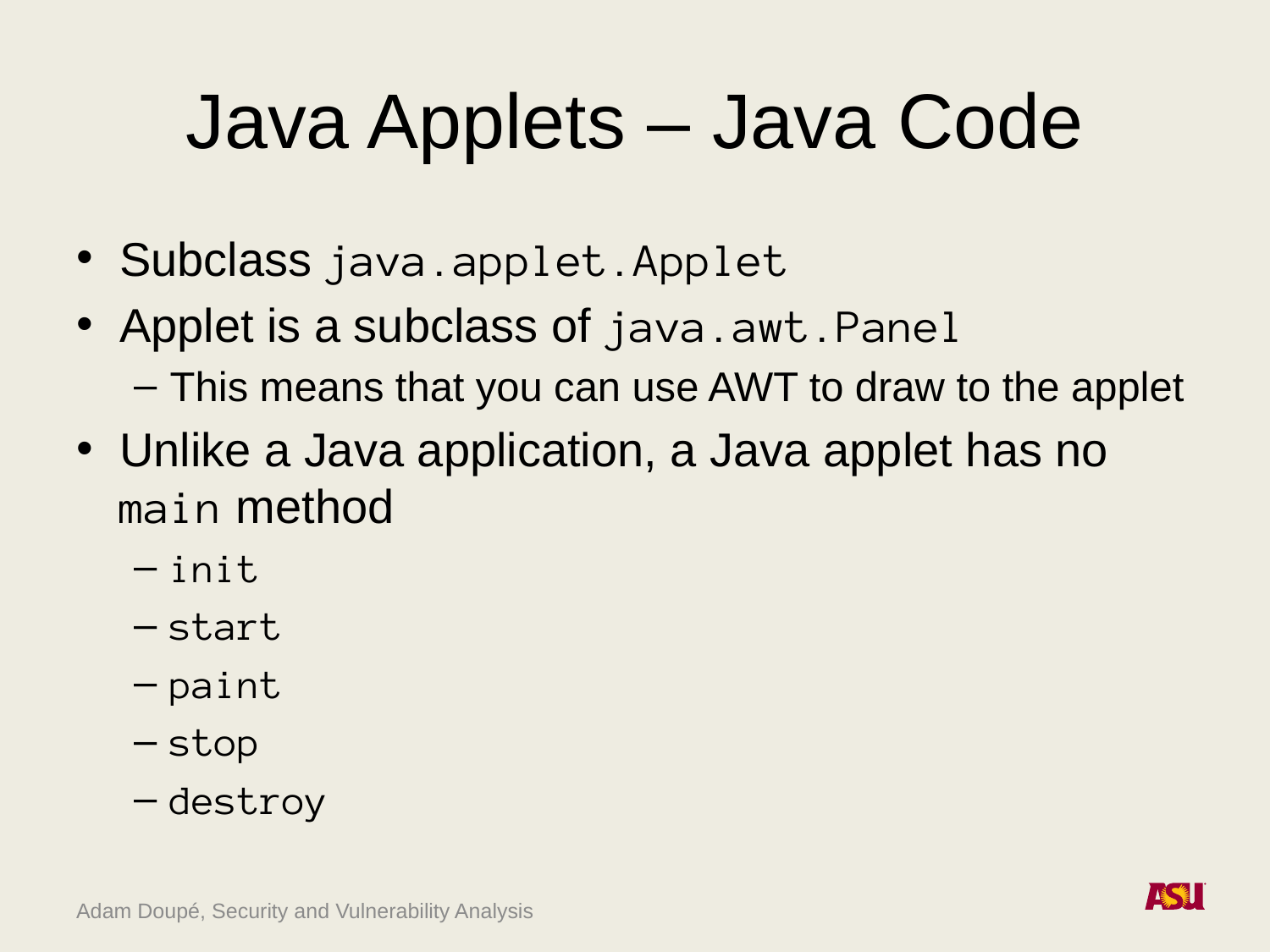

# Java Applets – Java Code
Subclass java.applet.Applet
Applet is a subclass of java.awt.Panel
This means that you can use AWT to draw to the applet
Unlike a Java application, a Java applet has no main method
init
start
paint
stop
destroy